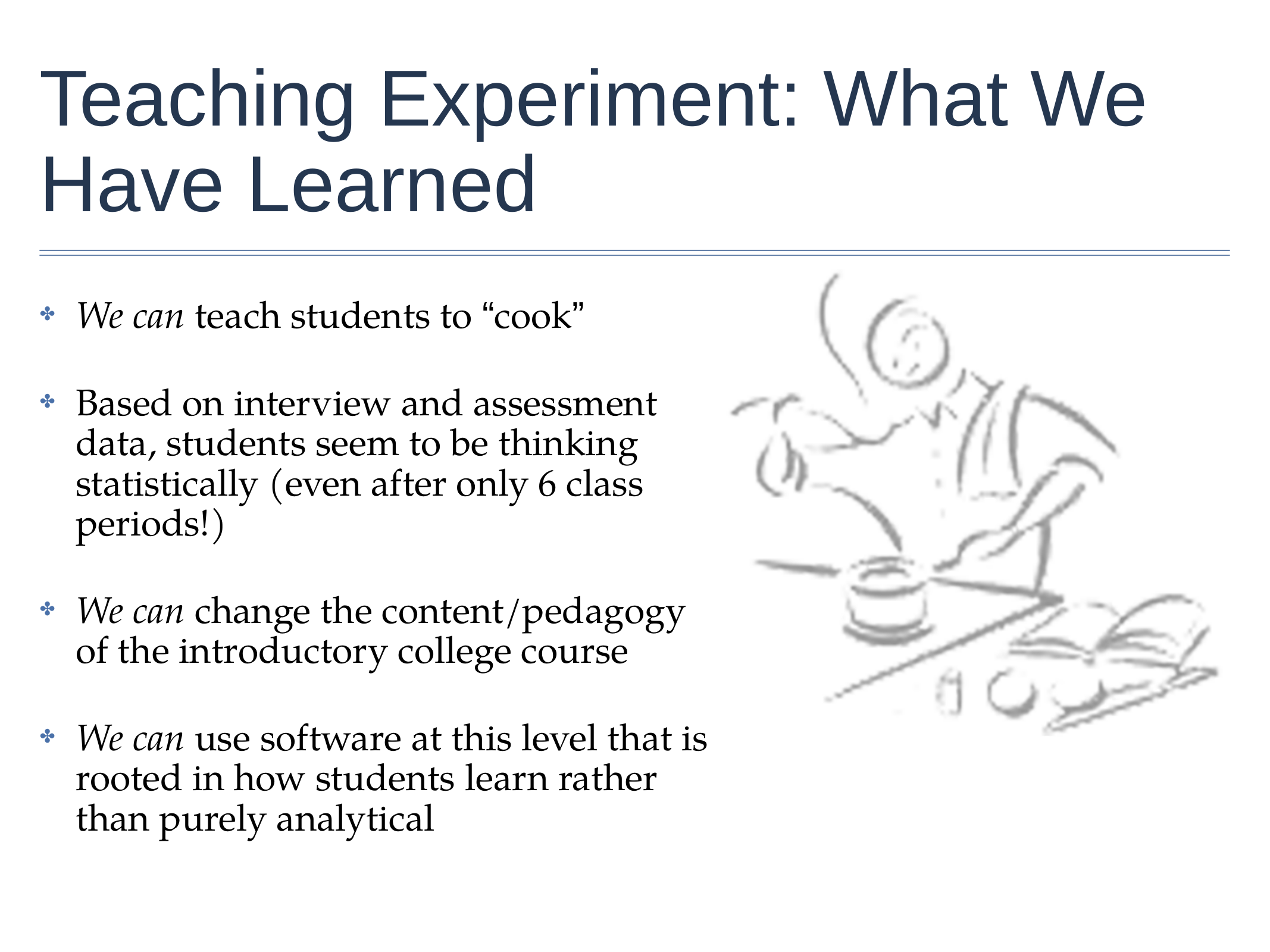

# Teaching Experiment: What We Have Learned
We can teach students to “cook”
Based on interview and assessment data, students seem to be thinking statistically (even after only 6 class periods!)
We can change the content/pedagogy of the introductory college course
We can use software at this level that is rooted in how students learn rather than purely analytical